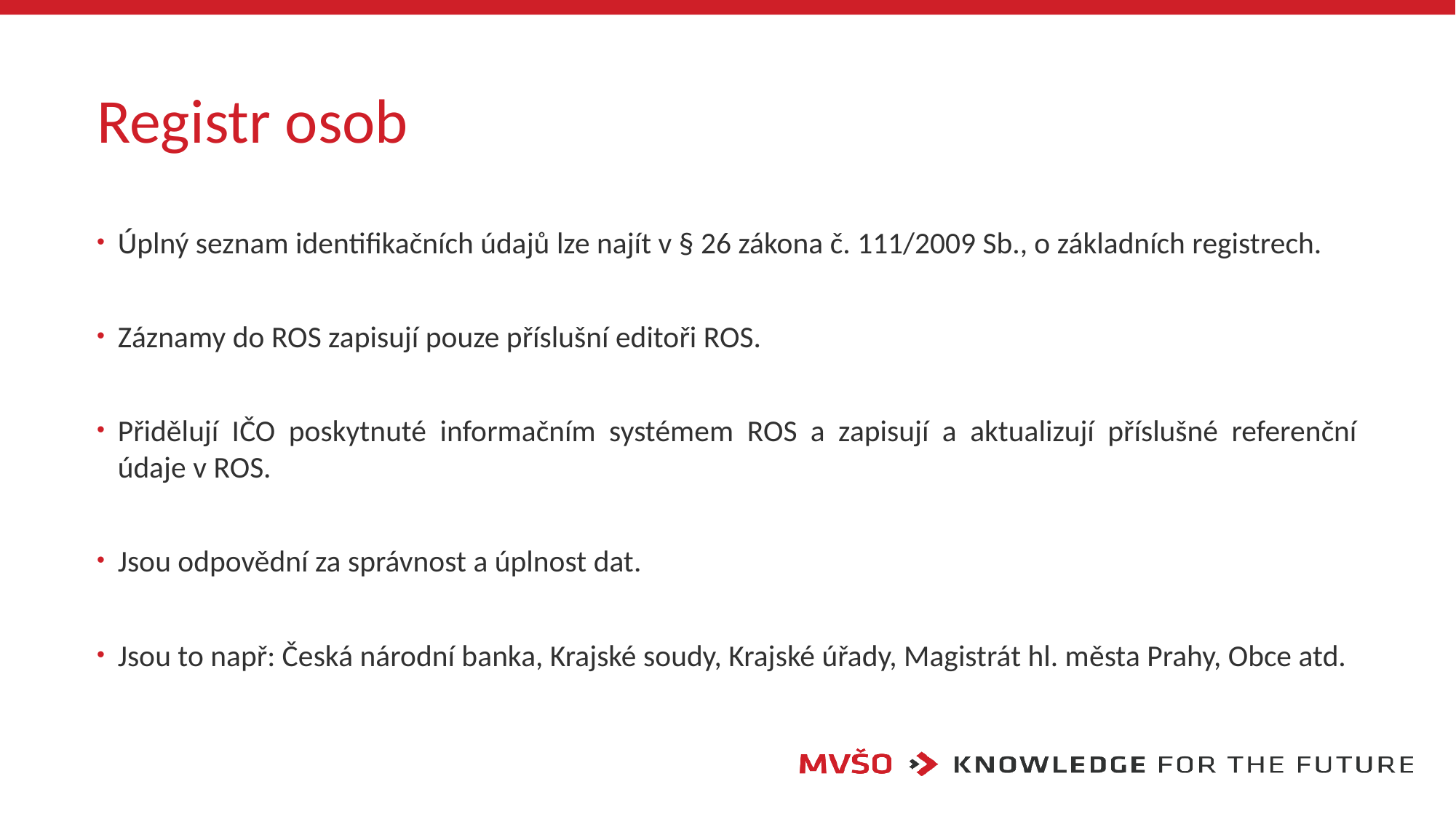

# Registr osob
Úplný seznam identifikačních údajů lze najít v § 26 zákona č. 111/2009 Sb., o základních registrech.

Záznamy do ROS zapisují pouze příslušní editoři ROS.

Přidělují IČO poskytnuté informačním systémem ROS a zapisují a aktualizují příslušné referenční údaje v ROS.

Jsou odpovědní za správnost a úplnost dat.

Jsou to např: Česká národní banka, Krajské soudy, Krajské úřady, Magistrát hl. města Prahy, Obce atd.